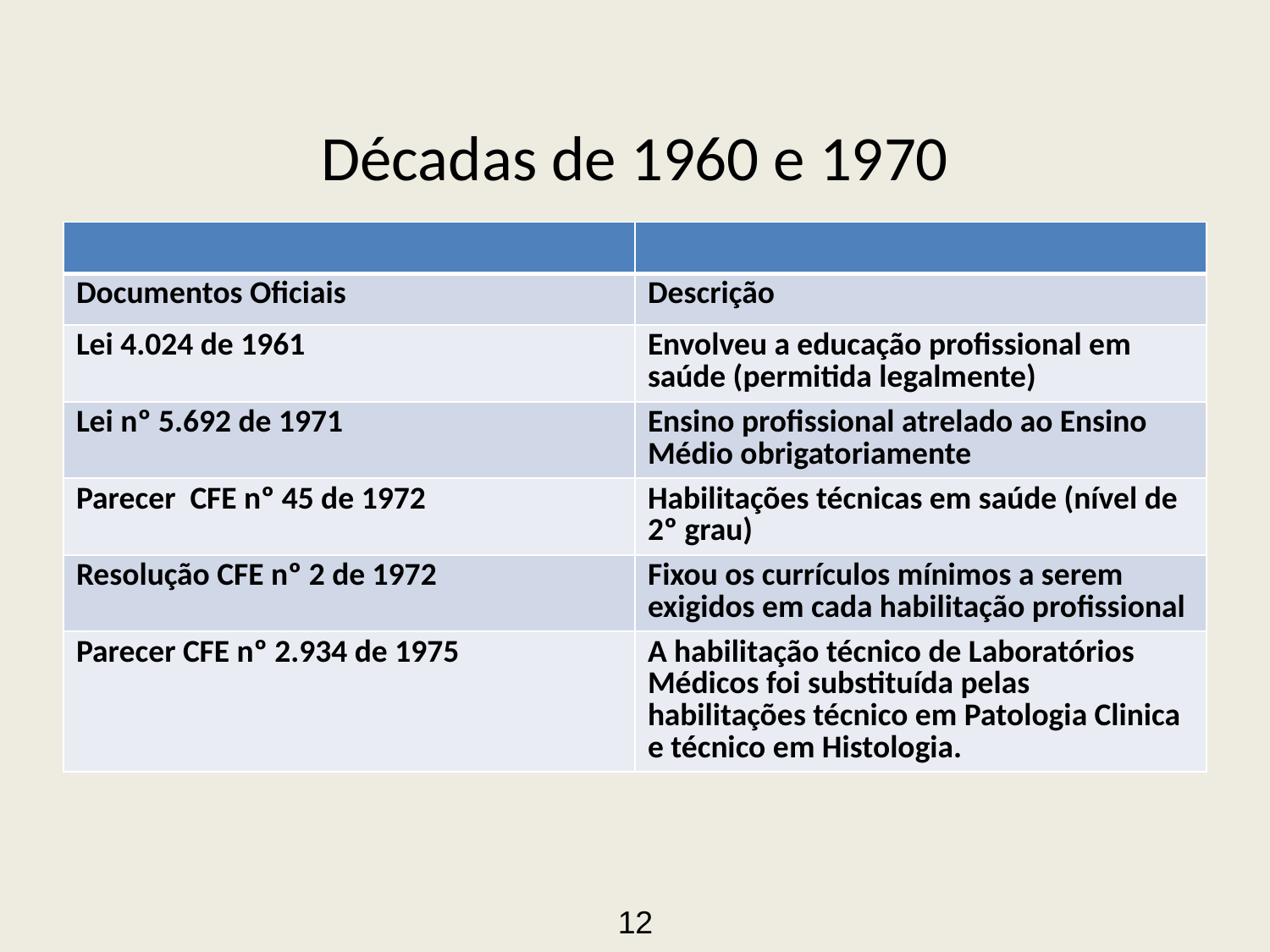

# Décadas de 1960 e 1970
|  |  |
| --- | --- |
| Documentos Oficiais | Descrição |
| Lei 4.024 de 1961 | Envolveu a educação profissional em saúde (permitida legalmente) |
| Lei nº 5.692 de 1971 | Ensino profissional atrelado ao Ensino Médio obrigatoriamente |
| Parecer CFE nº 45 de 1972 | Habilitações técnicas em saúde (nível de 2º grau) |
| Resolução CFE nº 2 de 1972 | Fixou os currículos mínimos a serem exigidos em cada habilitação profissional |
| Parecer CFE nº 2.934 de 1975 | A habilitação técnico de Laboratórios Médicos foi substituída pelas habilitações técnico em Patologia Clinica e técnico em Histologia. |
12